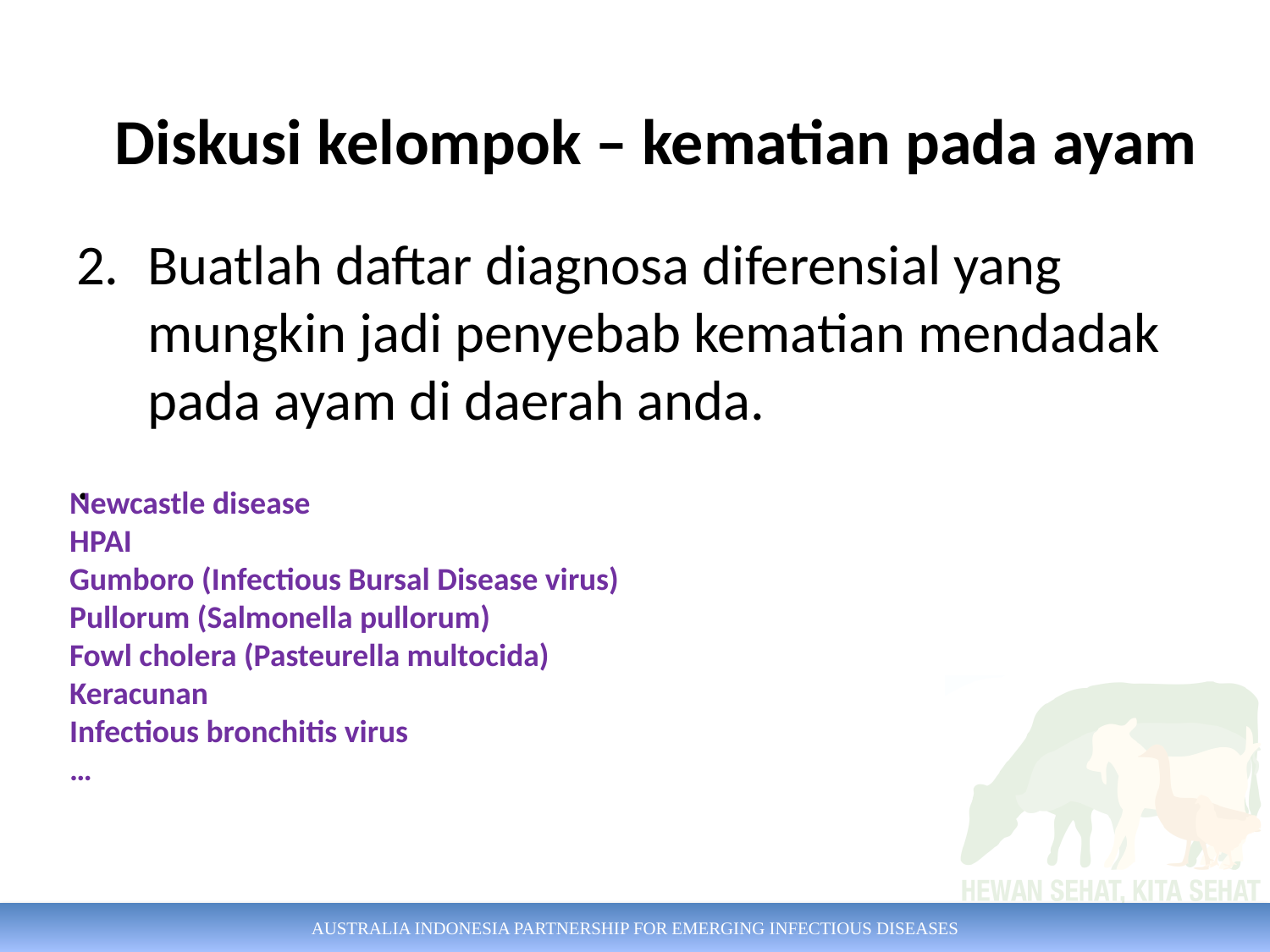

Diskusi kelompok – kematian pada ayam
Buatlah daftar diagnosa diferensial yang mungkin jadi penyebab kematian mendadak pada ayam di daerah anda.
.

Newcastle disease
HPAI
Gumboro (Infectious Bursal Disease virus)
Pullorum (Salmonella pullorum)
Fowl cholera (Pasteurella multocida)
Keracunan
Infectious bronchitis virus
…